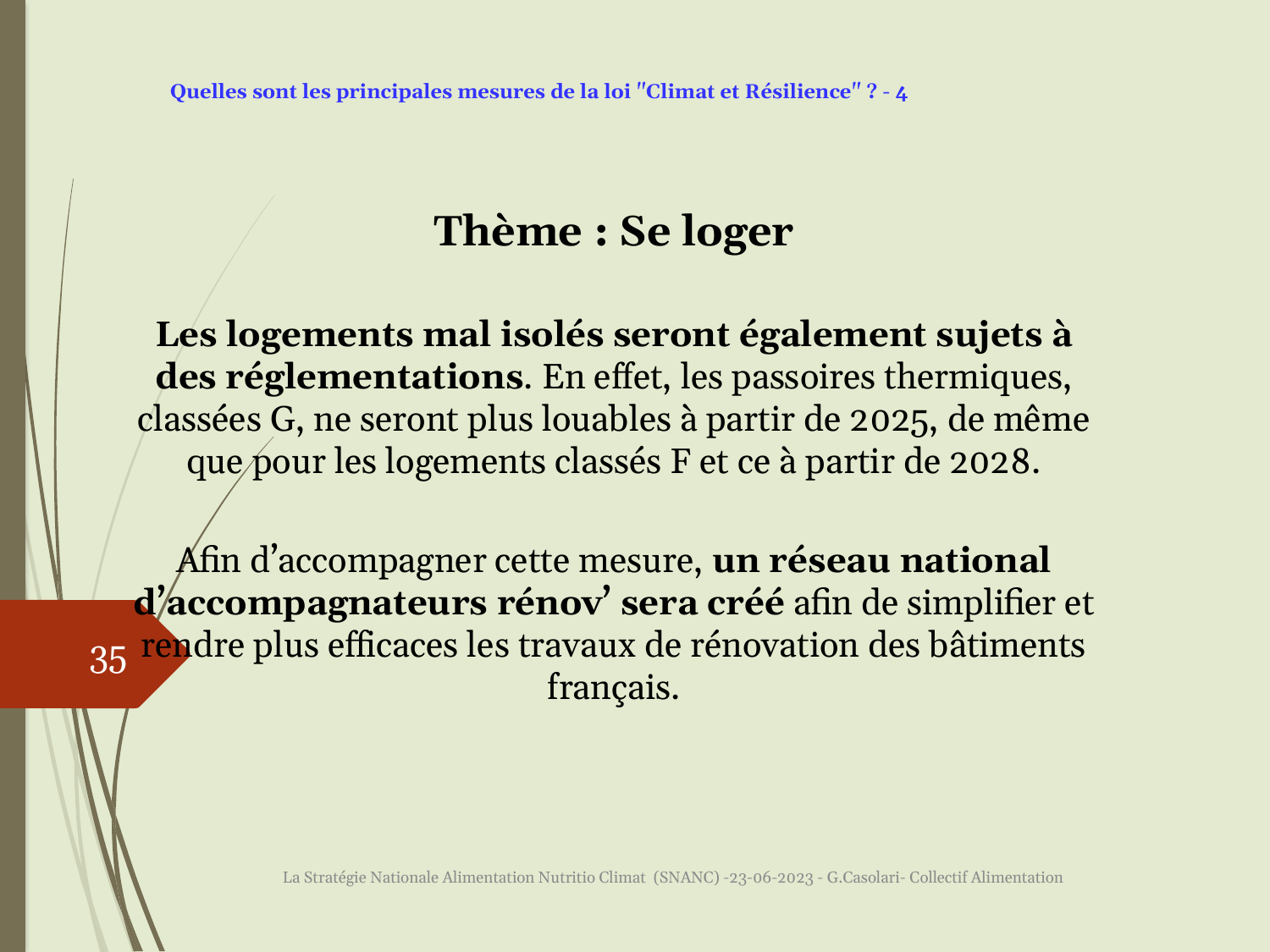

Quelles sont les principales mesures de la loi "Climat et Résilience" ? - 4

Thème : Se loger

Les logements mal isolés seront également sujets à des réglementations. En effet, les passoires thermiques, classées G, ne seront plus louables à partir de 2025, de même que pour les logements classés F et ce à partir de 2028.

Afin d’accompagner cette mesure, un réseau national d’accompagnateurs rénov’ sera créé afin de simplifier et rendre plus efficaces les travaux de rénovation des bâtiments français.

35
La Stratégie Nationale Alimentation Nutritio Climat  (SNANC) -23-06-2023 - G.Casolari- Collectif Alimentation